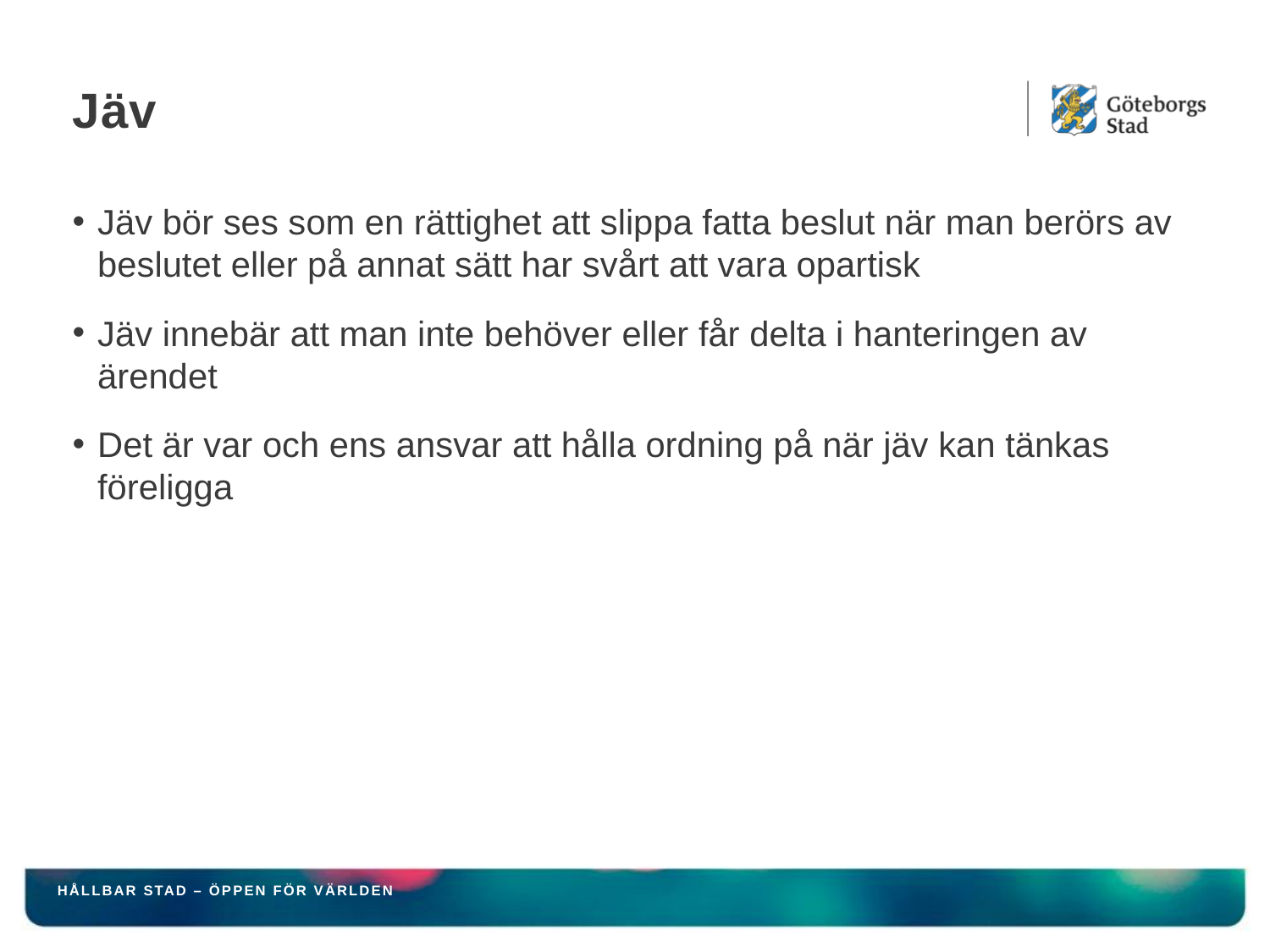

# Jäv
Jäv bör ses som en rättighet att slippa fatta beslut när man berörs av beslutet eller på annat sätt har svårt att vara opartisk
Jäv innebär att man inte behöver eller får delta i hanteringen av ärendet
Det är var och ens ansvar att hålla ordning på när jäv kan tänkas föreligga
HÅLLBAR STAD – ÖPPEN FÖR VÄRLDEN